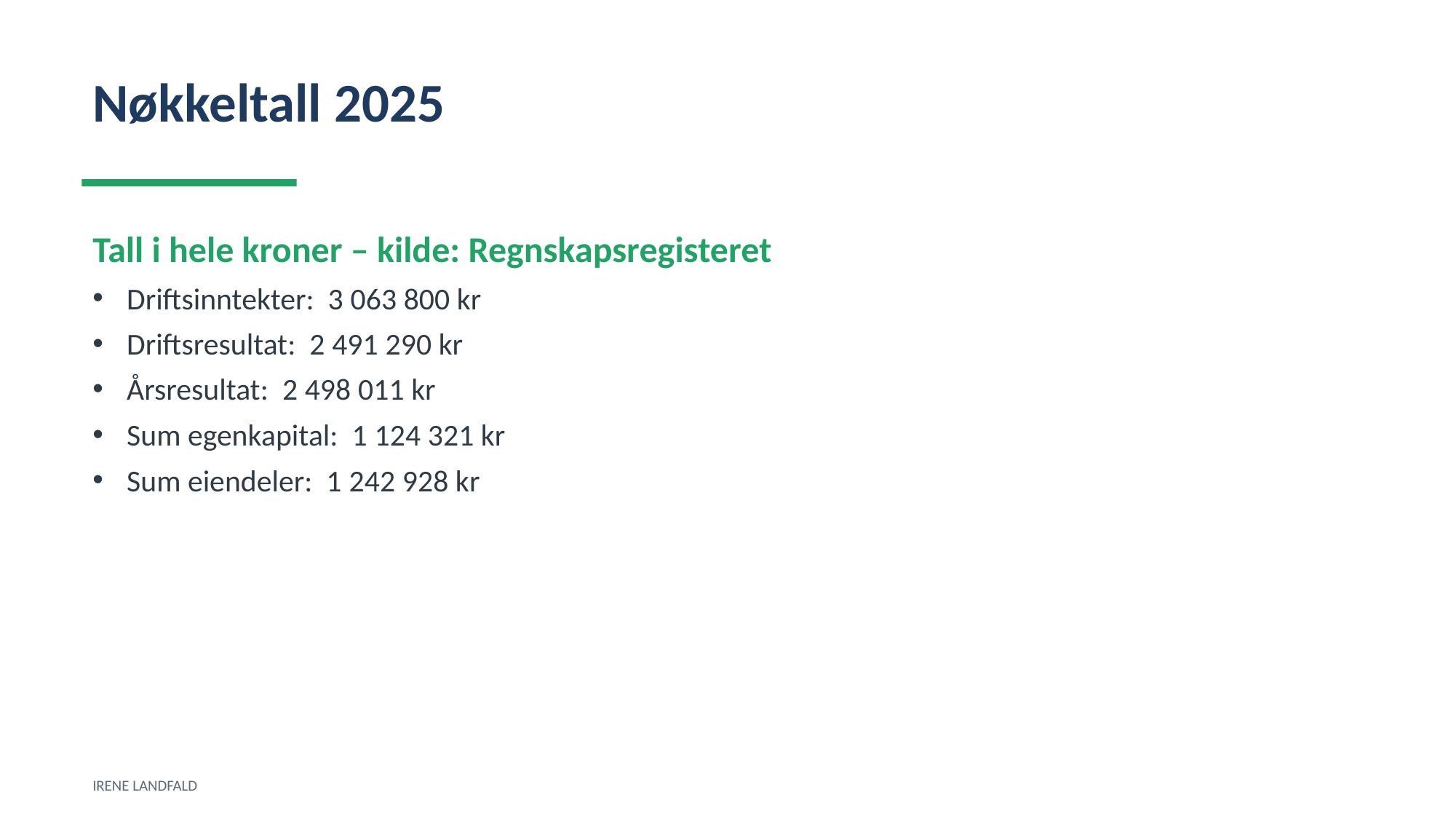

Nøkkeltall 2025

Tall i hele kroner – kilde: Regnskapsregisteret
Driftsinntekter:  3 063 800 kr
Driftsresultat:  2 491 290 kr
Årsresultat:  2 498 011 kr
Sum egenkapital:  1 124 321 kr
Sum eiendeler:  1 242 928 kr
IRENE LANDFALD